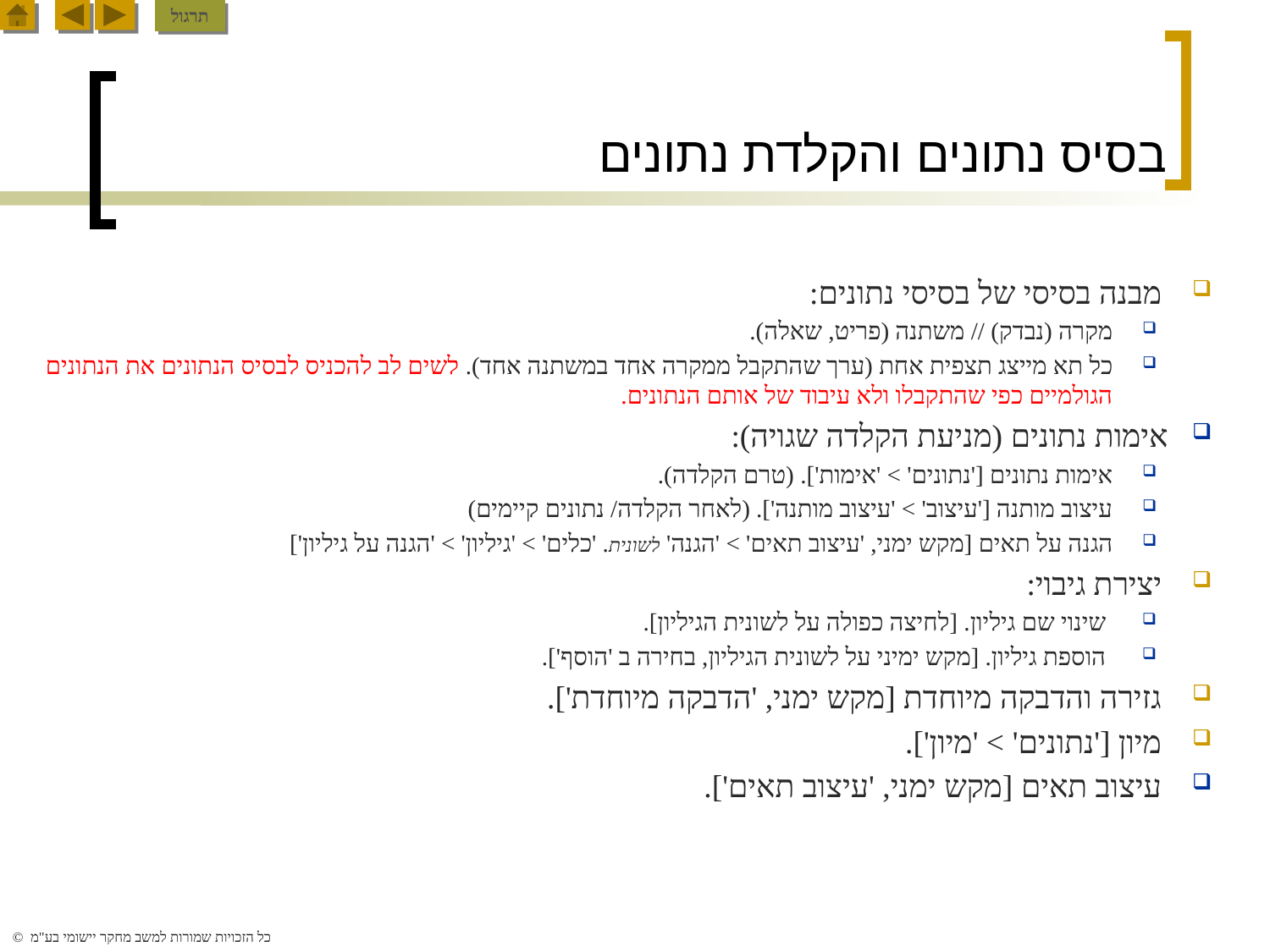

תרגול
# בסיס נתונים והקלדת נתונים
מבנה בסיסי של בסיסי נתונים:
מקרה (נבדק) // משתנה (פריט, שאלה).
כל תא מייצג תצפית אחת (ערך שהתקבל ממקרה אחד במשתנה אחד). לשים לב להכניס לבסיס הנתונים את הנתונים הגולמיים כפי שהתקבלו ולא עיבוד של אותם הנתונים.
אימות נתונים (מניעת הקלדה שגויה):
אימות נתונים ['נתונים' > 'אימות']. (טרם הקלדה).
עיצוב מותנה ['עיצוב' > 'עיצוב מותנה']. (לאחר הקלדה/ נתונים קיימים)
הגנה על תאים [מקש ימני, 'עיצוב תאים' > 'הגנה' לשונית. 'כלים' > 'גיליון' > 'הגנה על גיליון']
יצירת גיבוי:
שינוי שם גיליון. [לחיצה כפולה על לשונית הגיליון].
הוספת גיליון. [מקש ימיני על לשונית הגיליון, בחירה ב 'הוסף'].
גזירה והדבקה מיוחדת [מקש ימני, 'הדבקה מיוחדת'].
מיון ['נתונים' > 'מיון'].
עיצוב תאים [מקש ימני, 'עיצוב תאים'].